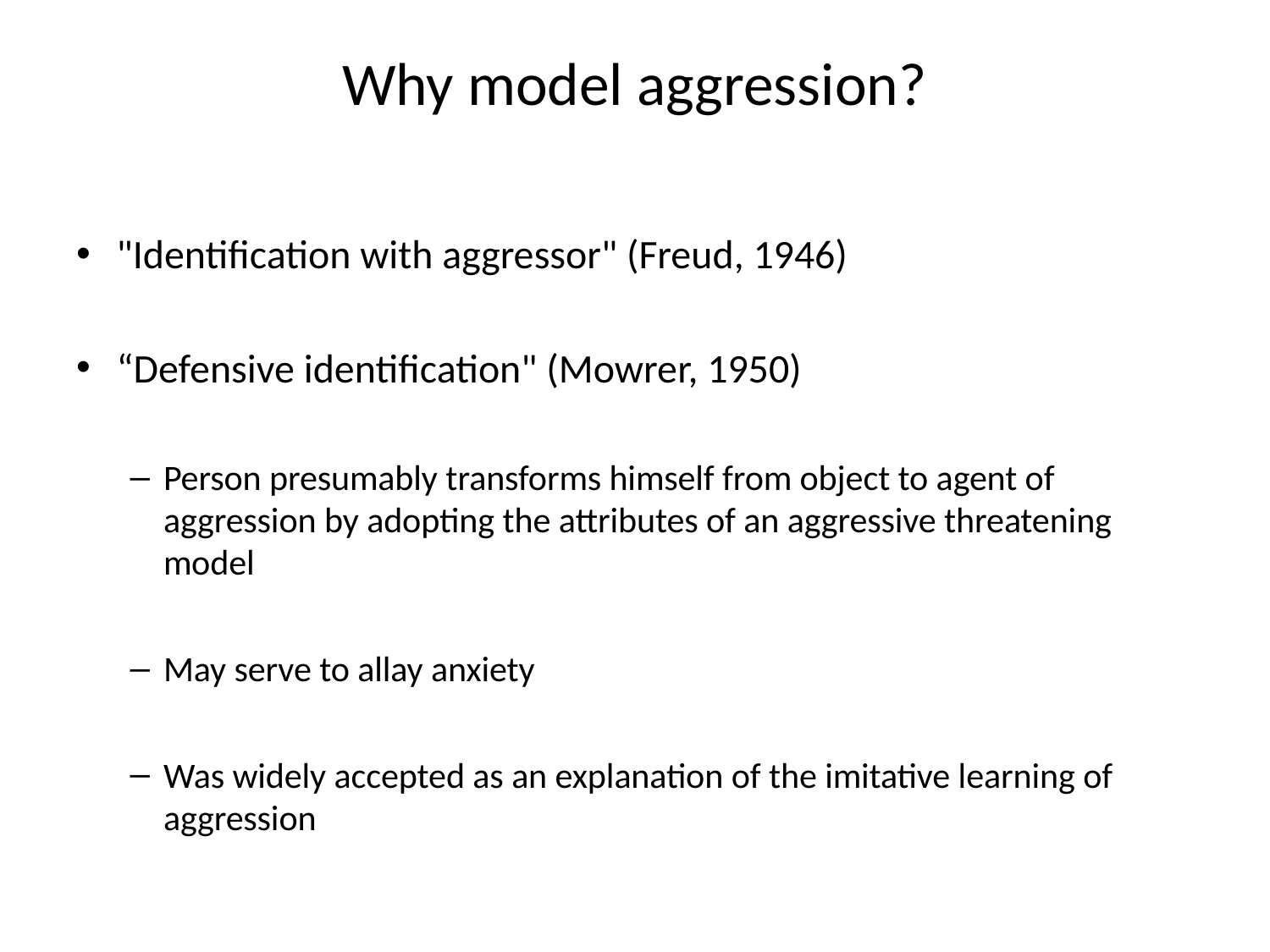

# Why model aggression?
"Identification with aggressor" (Freud, 1946)

“Defensive identification" (Mowrer, 1950)

Person presumably transforms himself from object to agent of aggression by adopting the attributes of an aggressive threatening model

May serve to allay anxiety

Was widely accepted as an explanation of the imitative learning of aggression